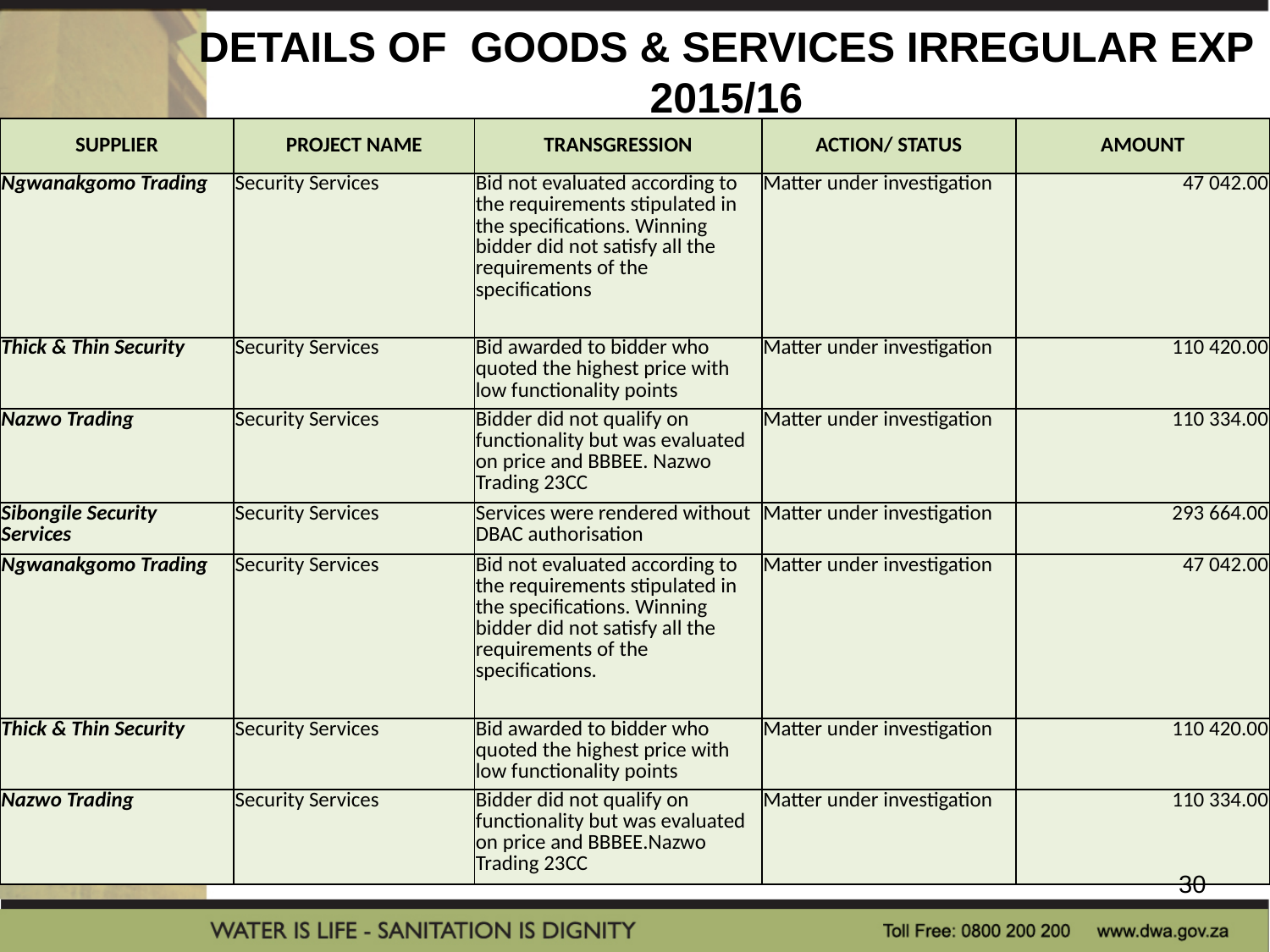

# DETAILS OF  GOODS & SERVICES IRREGULAR EXP 2015/16
| SUPPLIER | PROJECT NAME | TRANSGRESSION | ACTION/ STATUS | AMOUNT |
| --- | --- | --- | --- | --- |
| Ngwanakgomo Trading | Security Services | Bid not evaluated according to the requirements stipulated in the specifications. Winning bidder did not satisfy all the requirements of the specifications | Matter under investigation | 47 042.00 |
| Thick & Thin Security | Security Services | Bid awarded to bidder who quoted the highest price with low functionality points | Matter under investigation | 110 420.00 |
| Nazwo Trading | Security Services | Bidder did not qualify on functionality but was evaluated on price and BBBEE. Nazwo Trading 23CC | Matter under investigation | 110 334.00 |
| Sibongile Security Services | Security Services | Services were rendered without DBAC authorisation | Matter under investigation | 293 664.00 |
| Ngwanakgomo Trading | Security Services | Bid not evaluated according to the requirements stipulated in the specifications. Winning bidder did not satisfy all the requirements of the specifications. | Matter under investigation | 47 042.00 |
| Thick & Thin Security | Security Services | Bid awarded to bidder who quoted the highest price with low functionality points | Matter under investigation | 110 420.00 |
| Nazwo Trading | Security Services | Bidder did not qualify on functionality but was evaluated on price and BBBEE.Nazwo Trading 23CC | Matter under investigation | 110 334.00 |
30